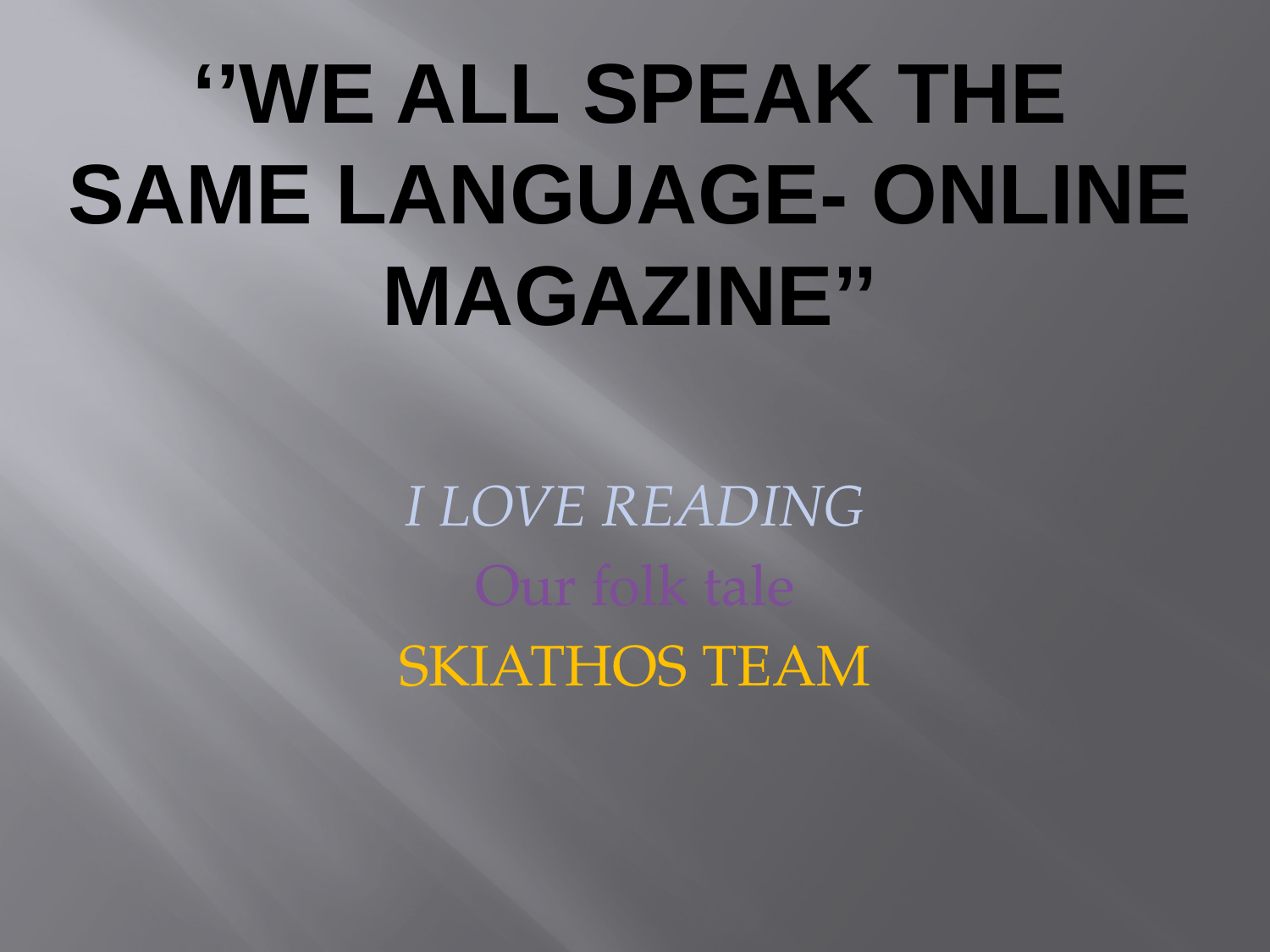

# ‘’WE ALL SPEAK THE SAME LANGUAGE- ONLINE MAGAZINE’’
I LOVE READING
Our folk tale
SKIATHOS TEAM